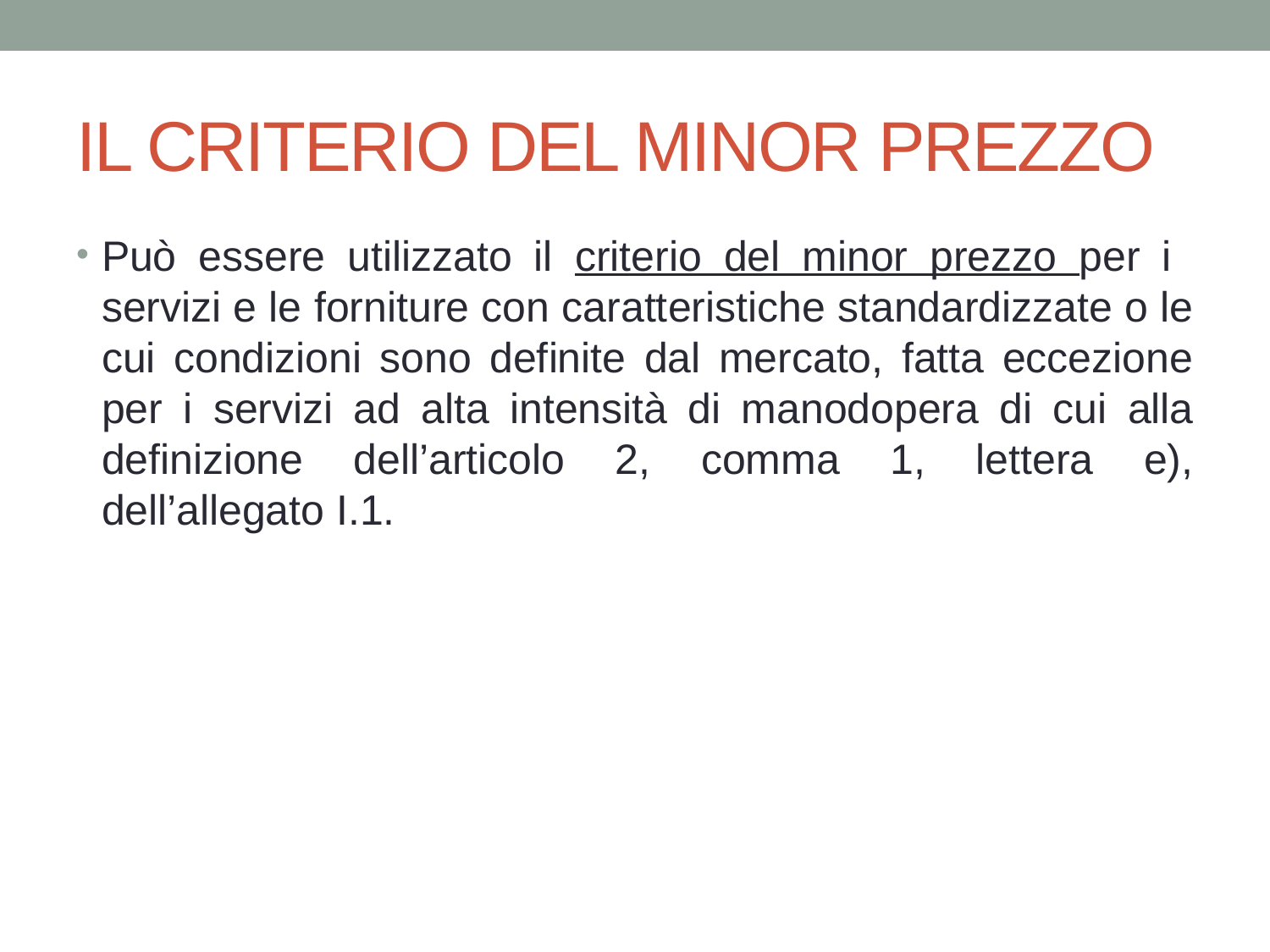

# IL CRITERIO DEL MINOR PREZZO
Può essere utilizzato il criterio del minor prezzo per i  servizi e le forniture con caratteristiche standardizzate o le cui condizioni sono definite dal mercato, fatta eccezione per i servizi ad alta intensità di manodopera di cui alla definizione dell’articolo 2, comma 1, lettera e), dell’allegato I.1.